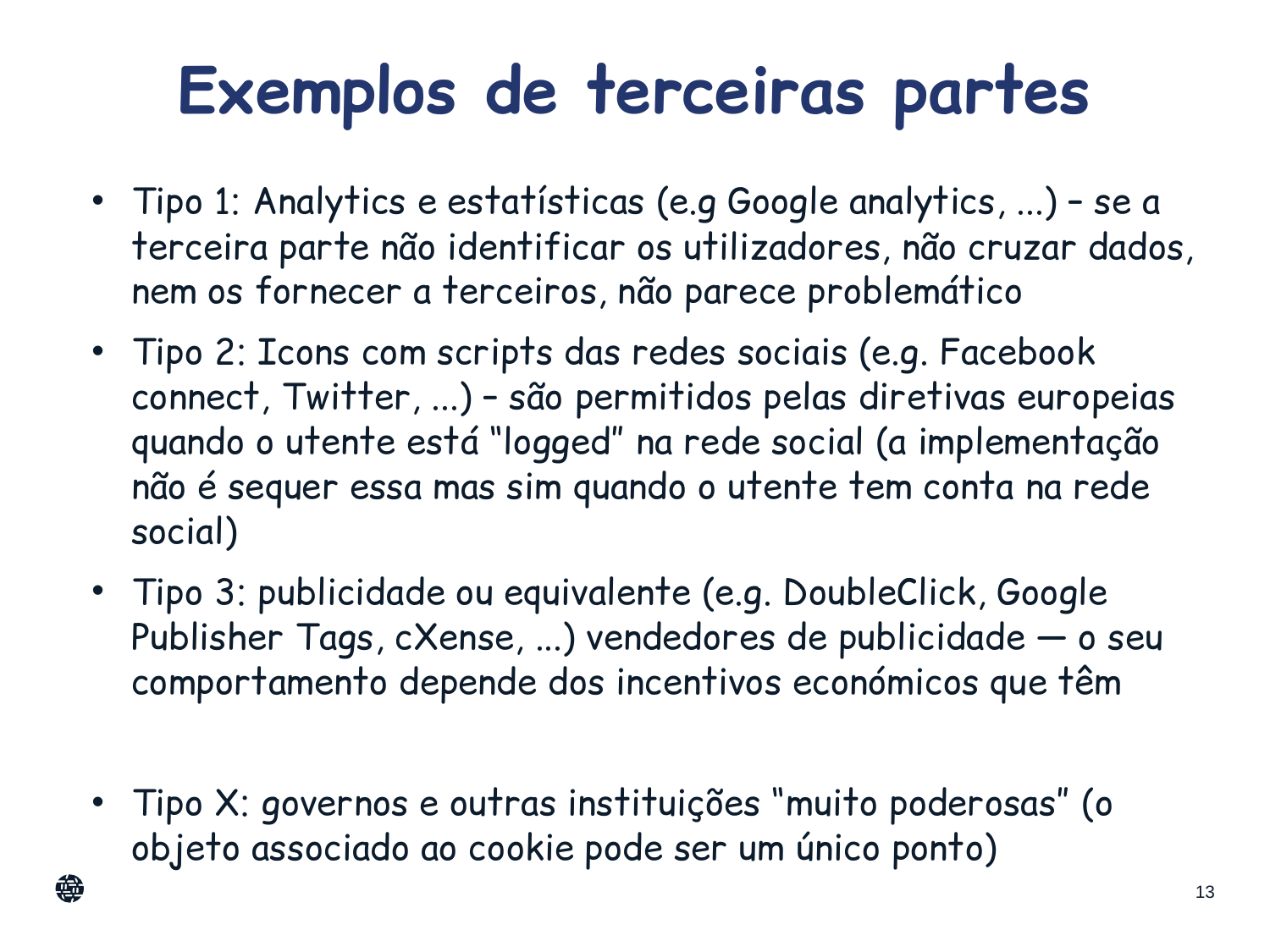

# Exemplos de terceiras partes
Tipo 1: Analytics e estatísticas (e.g Google analytics, ...) – se a terceira parte não identificar os utilizadores, não cruzar dados, nem os fornecer a terceiros, não parece problemático
Tipo 2: Icons com scripts das redes sociais (e.g. Facebook connect, Twitter, ...) – são permitidos pelas diretivas europeias quando o utente está “logged” na rede social (a implementação não é sequer essa mas sim quando o utente tem conta na rede social)
Tipo 3: publicidade ou equivalente (e.g. DoubleClick, Google Publisher Tags, cXense, ...) vendedores de publicidade — o seu comportamento depende dos incentivos económicos que têm

Tipo X: governos e outras instituições “muito poderosas” (o objeto associado ao cookie pode ser um único ponto)

13